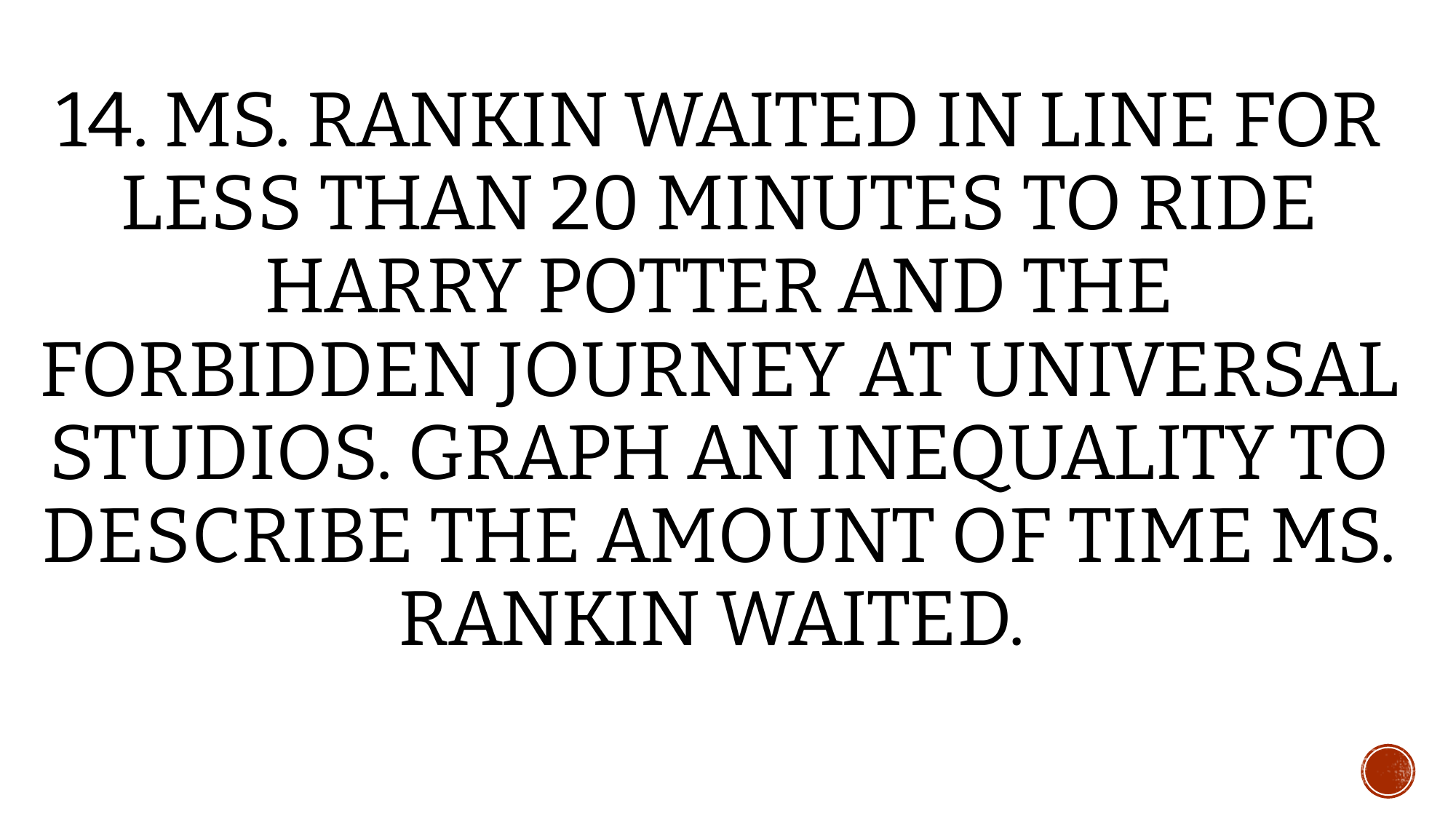

# 14. Ms. Rankin waited in line for less than 20 minutes to ride Harry Potter and the Forbidden Journey at Universal studios. Graph an inequality to describe the amount of time Ms. Rankin waited.